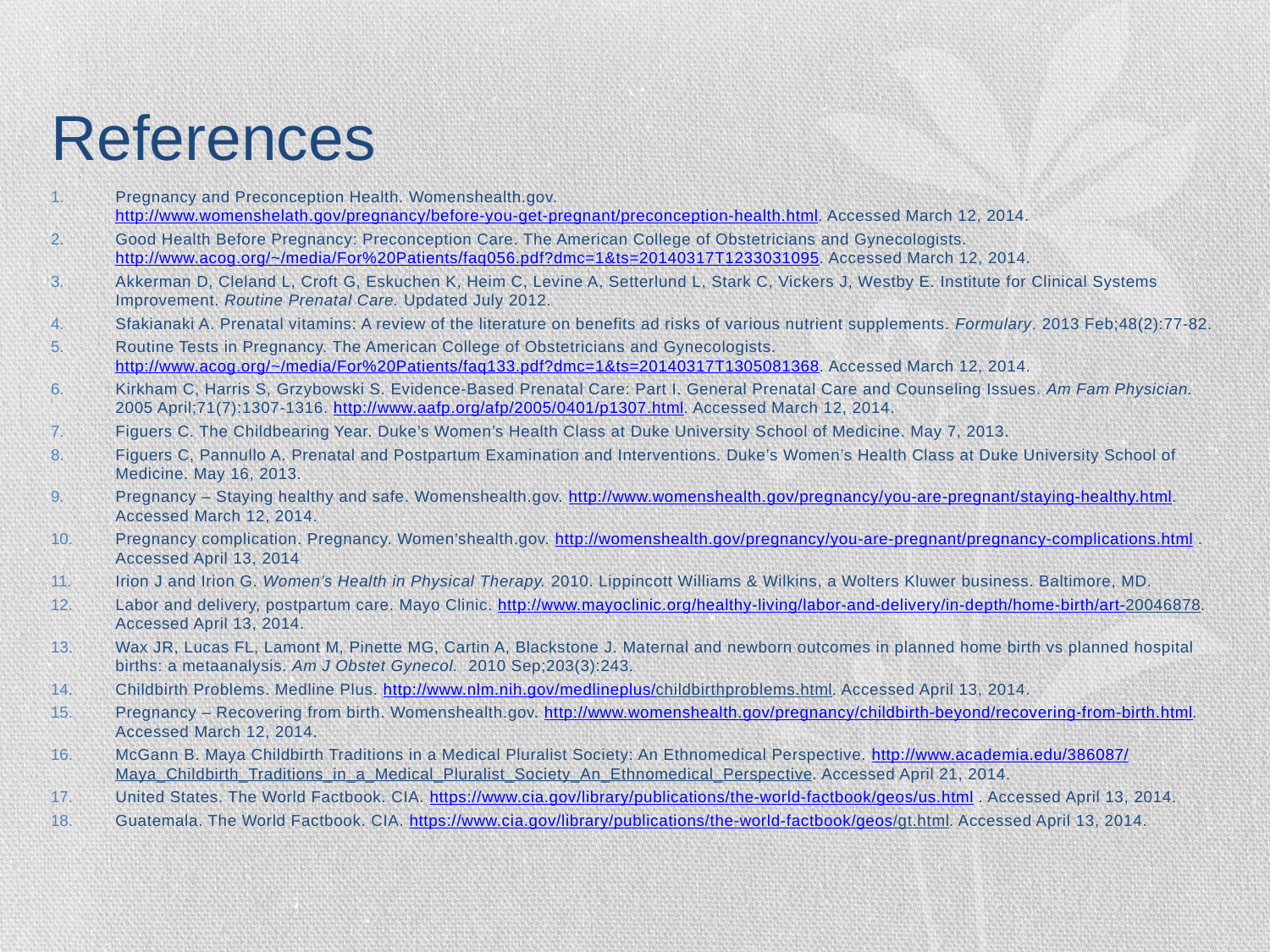

# References
Pregnancy and Preconception Health. Womenshealth.gov. http://www.womenshelath.gov/pregnancy/before-you-get-pregnant/preconception-health.html. Accessed March 12, 2014.
Good Health Before Pregnancy: Preconception Care. The American College of Obstetricians and Gynecologists. http://www.acog.org/~/media/For%20Patients/faq056.pdf?dmc=1&ts=20140317T1233031095. Accessed March 12, 2014.
Akkerman D, Cleland L, Croft G, Eskuchen K, Heim C, Levine A, Setterlund L, Stark C, Vickers J, Westby E. Institute for Clinical Systems Improvement. Routine Prenatal Care. Updated July 2012.
Sfakianaki A. Prenatal vitamins: A review of the literature on benefits ad risks of various nutrient supplements. Formulary. 2013 Feb;48(2):77-82.
Routine Tests in Pregnancy. The American College of Obstetricians and Gynecologists. http://www.acog.org/~/media/For%20Patients/faq133.pdf?dmc=1&ts=20140317T1305081368. Accessed March 12, 2014.
Kirkham C, Harris S, Grzybowski S. Evidence-Based Prenatal Care: Part I. General Prenatal Care and Counseling Issues. Am Fam Physician. 2005 April;71(7):1307-1316. http://www.aafp.org/afp/2005/0401/p1307.html. Accessed March 12, 2014.
Figuers C. The Childbearing Year. Duke’s Women’s Health Class at Duke University School of Medicine. May 7, 2013.
Figuers C, Pannullo A. Prenatal and Postpartum Examination and Interventions. Duke’s Women’s Health Class at Duke University School of Medicine. May 16, 2013.
Pregnancy – Staying healthy and safe. Womenshealth.gov. http://www.womenshealth.gov/pregnancy/you-are-pregnant/staying-healthy.html. Accessed March 12, 2014.
Pregnancy complication. Pregnancy. Women’shealth.gov. http://womenshealth.gov/pregnancy/you-are-pregnant/pregnancy-complications.html . Accessed April 13, 2014
Irion J and Irion G. Women’s Health in Physical Therapy. 2010. Lippincott Williams & Wilkins, a Wolters Kluwer business. Baltimore, MD.
Labor and delivery, postpartum care. Mayo Clinic. http://www.mayoclinic.org/healthy-living/labor-and-delivery/in-depth/home-birth/art-20046878. Accessed April 13, 2014.
Wax JR, Lucas FL, Lamont M, Pinette MG, Cartin A, Blackstone J. Maternal and newborn outcomes in planned home birth vs planned hospital births: a metaanalysis. Am J Obstet Gynecol.  2010 Sep;203(3):243.
Childbirth Problems. Medline Plus. http://www.nlm.nih.gov/medlineplus/childbirthproblems.html. Accessed April 13, 2014.
Pregnancy – Recovering from birth. Womenshealth.gov. http://www.womenshealth.gov/pregnancy/childbirth-beyond/recovering-from-birth.html. Accessed March 12, 2014.
McGann B. Maya Childbirth Traditions in a Medical Pluralist Society: An Ethnomedical Perspective. http://www.academia.edu/386087/Maya_Childbirth_Traditions_in_a_Medical_Pluralist_Society_An_Ethnomedical_Perspective. Accessed April 21, 2014.
United States. The World Factbook. CIA. https://www.cia.gov/library/publications/the-world-factbook/geos/us.html . Accessed April 13, 2014.
Guatemala. The World Factbook. CIA. https://www.cia.gov/library/publications/the-world-factbook/geos/gt.html. Accessed April 13, 2014.